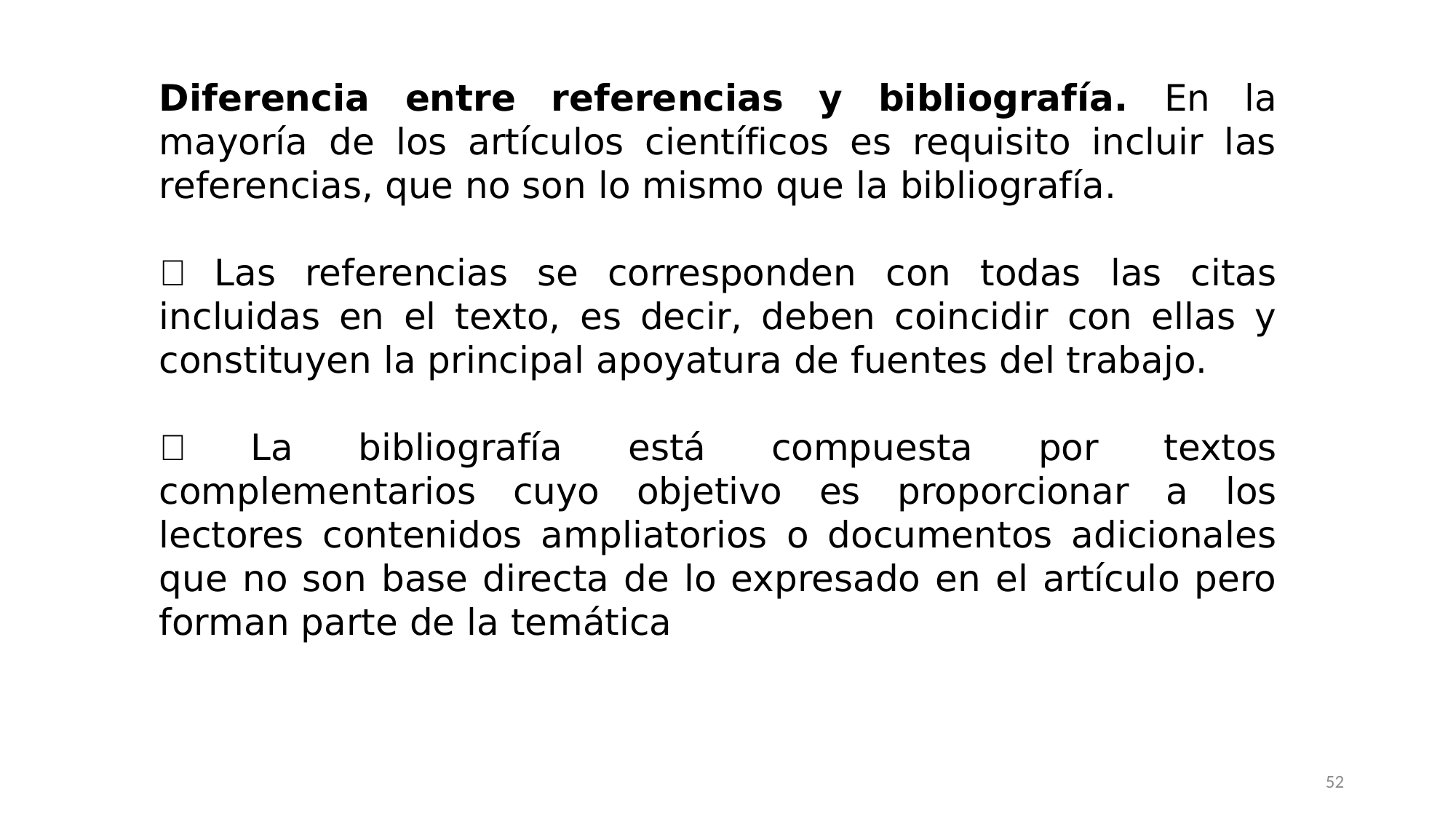

Diferencia entre referencias y bibliografía. En la mayoría de los artículos científicos es requisito incluir las referencias, que no son lo mismo que la bibliografía.

• Las referencias se corresponden con todas las citas incluidas en el texto, es decir, deben coincidir con ellas y constituyen la principal apoyatura de fuentes del trabajo.

• La bibliografía está compuesta por textos complementarios cuyo objetivo es proporcionar a los lectores contenidos ampliatorios o documentos adicionales que no son base directa de lo expresado en el artículo pero forman parte de la temática
52